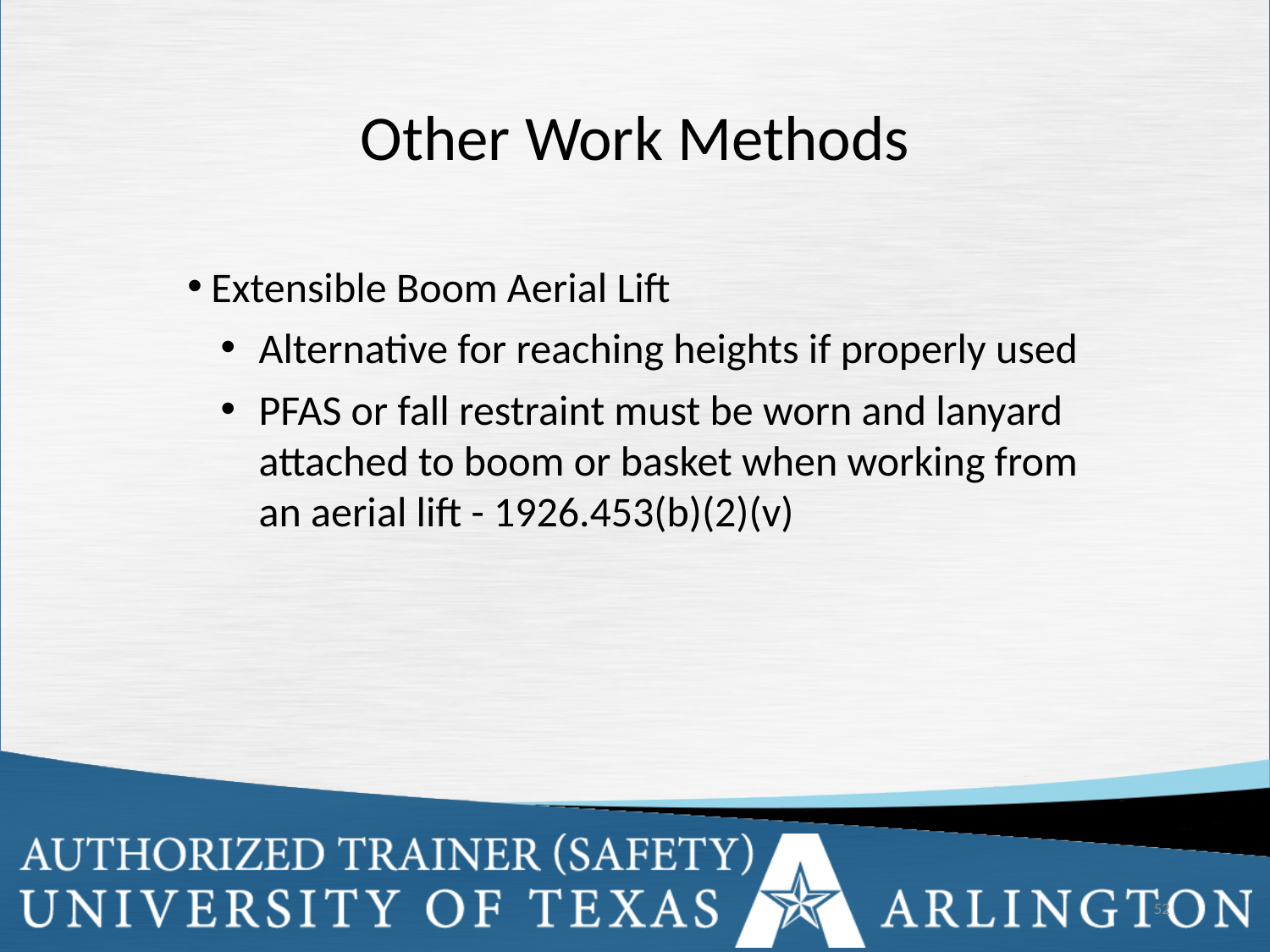

Other Work Methods
Extensible Boom Aerial Lift
Alternative for reaching heights if properly used
PFAS or fall restraint must be worn and lanyard attached to boom or basket when working from an aerial lift - 1926.453(b)(2)(v)
52